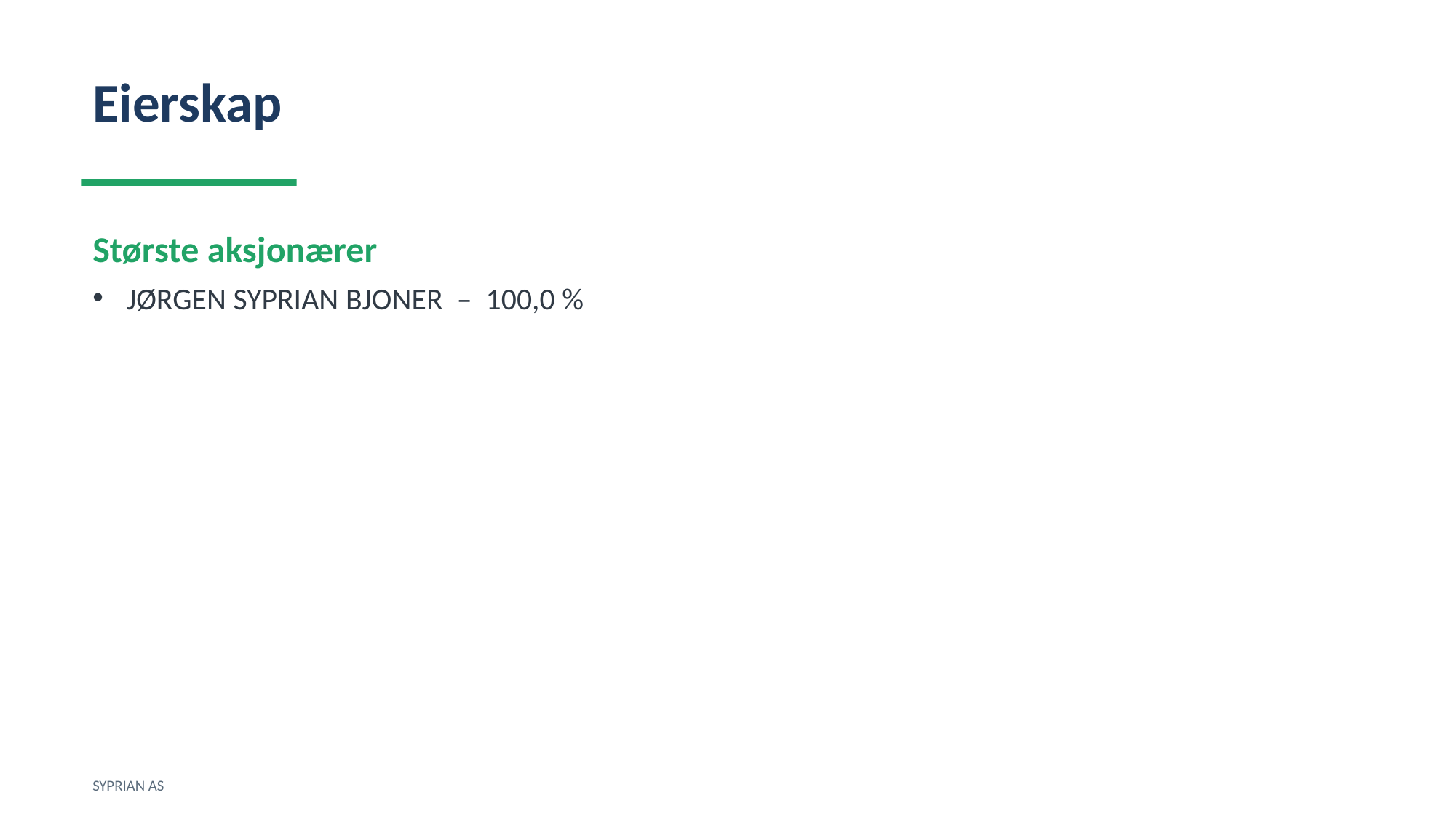

Eierskap

Største aksjonærer
JØRGEN SYPRIAN BJONER  –  100,0 %
SYPRIAN AS